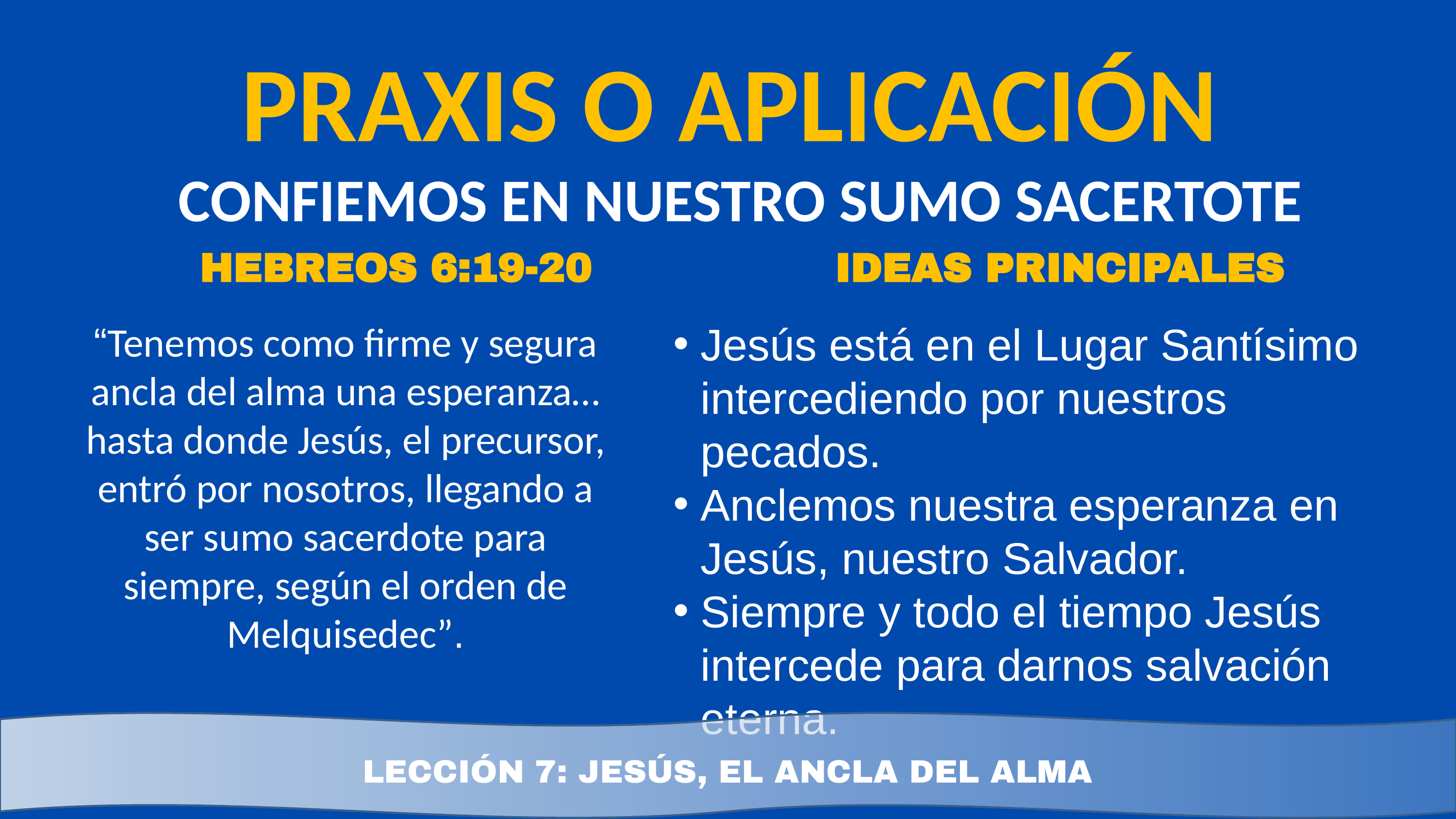

PRAXIS O APLICACIÓN
CONFIEMOS EN NUESTRO SUMO SACERTOTE
IDEAS PRINCIPALES
HEBREOS 6:19-20
“Tenemos como firme y segura ancla del alma una esperanza… hasta donde Jesús, el precursor, entró por nosotros, llegando a ser sumo sacerdote para siempre, según el orden de Melquisedec”.
Jesús está en el Lugar Santísimo intercediendo por nuestros pecados.
Anclemos nuestra esperanza en Jesús, nuestro Salvador.
Siempre y todo el tiempo Jesús intercede para darnos salvación eterna.

LECCIÓN 7: JESÚS, EL ANCLA DEL ALMA